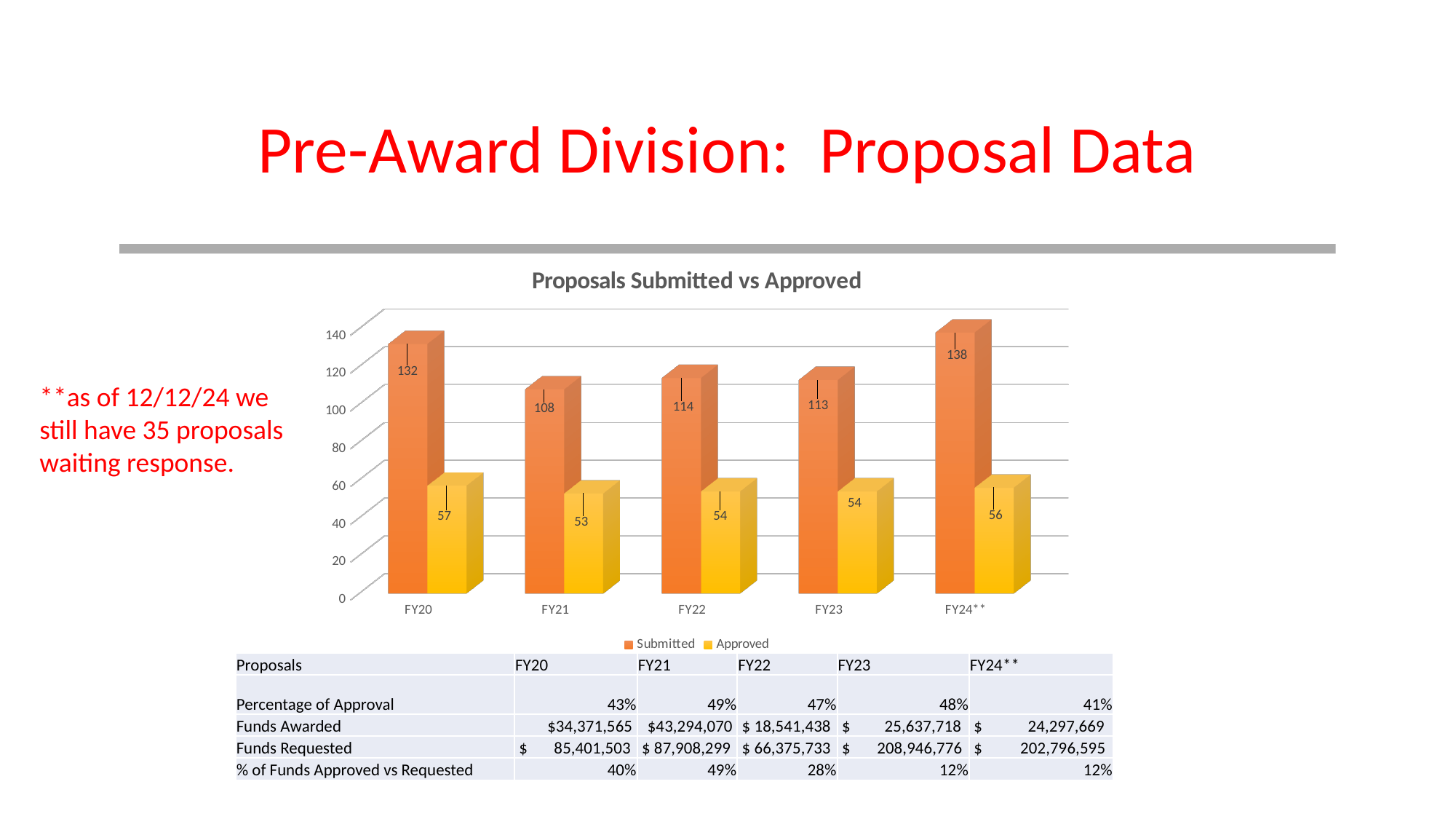

# Pre-Award Division:  Proposal Data

[unsupported chart]

**as of 12/12/24 we still have 35 proposals waiting response.
| Proposals | FY20 | FY21 | FY22 | FY23 | FY24\*\* |
| --- | --- | --- | --- | --- | --- |
| Percentage of Approval | 43% | 49% | 47% | 48% | 41% |
| Funds Awarded | $34,371,565 | $43,294,070 | $ 18,541,438 | $ 25,637,718 | $ 24,297,669 |
| Funds Requested | $ 85,401,503 | $ 87,908,299 | $ 66,375,733 | $ 208,946,776 | $ 202,796,595 |
| % of Funds Approved vs Requested | 40% | 49% | 28% | 12% | 12% |